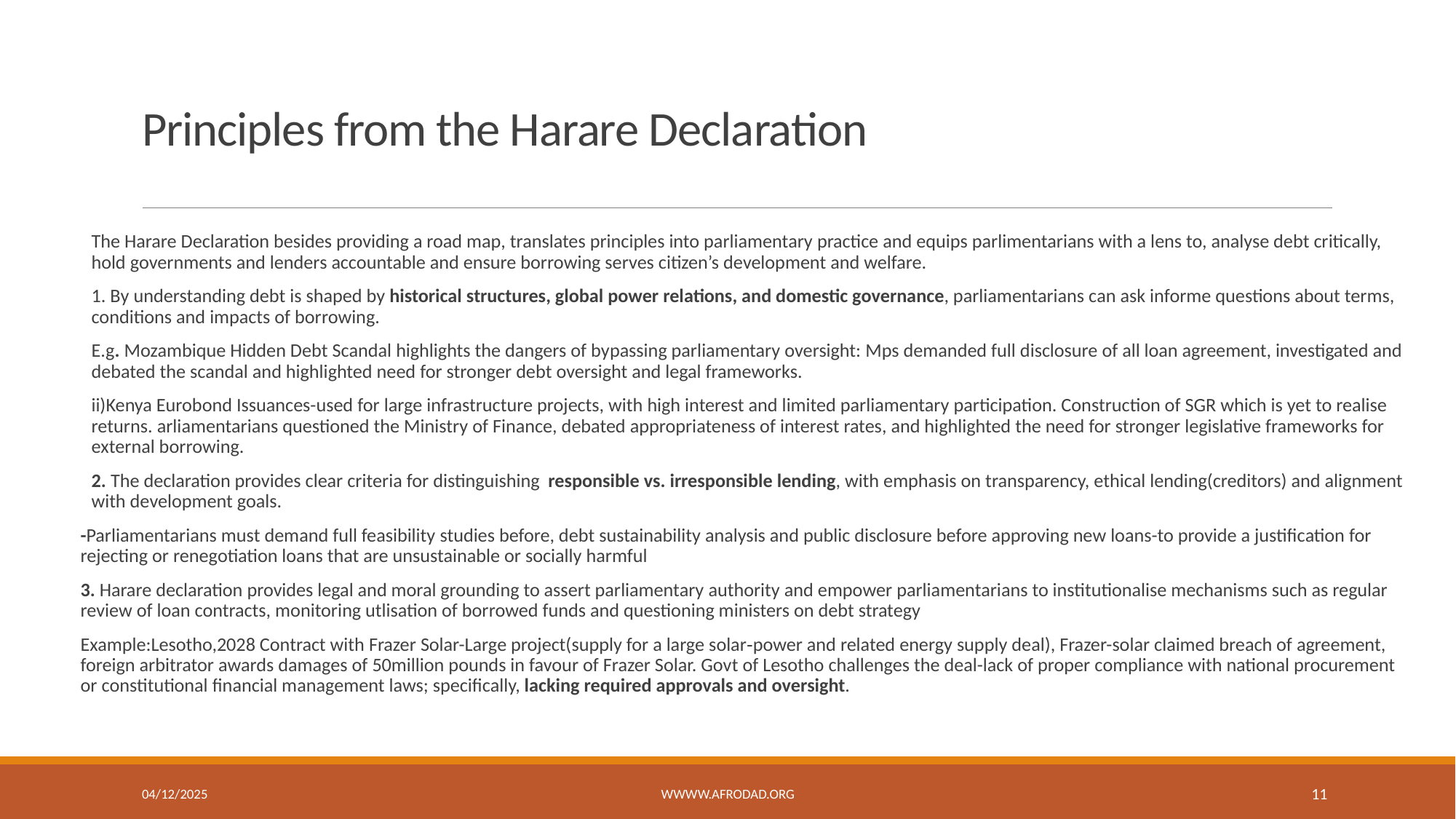

# Principles from the Harare Declaration
The Harare Declaration besides providing a road map, translates principles into parliamentary practice and equips parlimentarians with a lens to, analyse debt critically, hold governments and lenders accountable and ensure borrowing serves citizen’s development and welfare.
1. By understanding debt is shaped by historical structures, global power relations, and domestic governance, parliamentarians can ask informe questions about terms, conditions and impacts of borrowing.
E.g. Mozambique Hidden Debt Scandal highlights the dangers of bypassing parliamentary oversight: Mps demanded full disclosure of all loan agreement, investigated and debated the scandal and highlighted need for stronger debt oversight and legal frameworks.
ii)Kenya Eurobond Issuances-used for large infrastructure projects, with high interest and limited parliamentary participation. Construction of SGR which is yet to realise returns. arliamentarians questioned the Ministry of Finance, debated appropriateness of interest rates, and highlighted the need for stronger legislative frameworks for external borrowing.
2. The declaration provides clear criteria for distinguishing  responsible vs. irresponsible lending, with emphasis on transparency, ethical lending(creditors) and alignment with development goals.
-Parliamentarians must demand full feasibility studies before, debt sustainability analysis and public disclosure before approving new loans-to provide a justification for rejecting or renegotiation loans that are unsustainable or socially harmful
3. Harare declaration provides legal and moral grounding to assert parliamentary authority and empower parliamentarians to institutionalise mechanisms such as regular review of loan contracts, monitoring utlisation of borrowed funds and questioning ministers on debt strategy
Example:Lesotho,2028 Contract with Frazer Solar-Large project(supply for a large solar‑power and related energy supply deal), Frazer-solar claimed breach of agreement, foreign arbitrator awards damages of 50million pounds in favour of Frazer Solar. Govt of Lesotho challenges the deal-lack of proper compliance with national procurement or constitutional financial management laws; specifically, lacking required approvals and oversight.
04/12/2025
wwww.afrodad.org
11